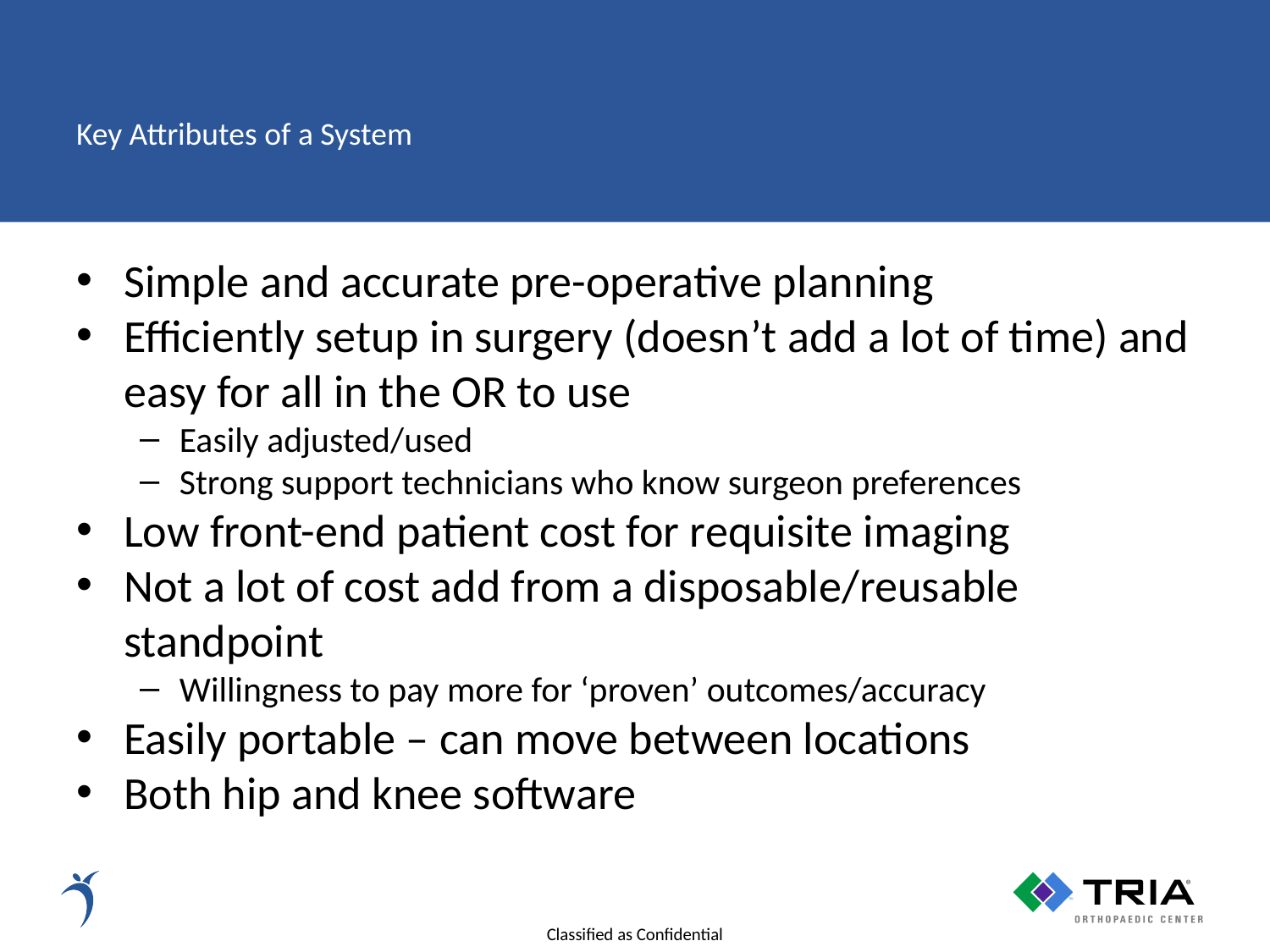

# Key Attributes of a System
Simple and accurate pre-operative planning
Efficiently setup in surgery (doesn’t add a lot of time) and easy for all in the OR to use
Easily adjusted/used
Strong support technicians who know surgeon preferences
Low front-end patient cost for requisite imaging
Not a lot of cost add from a disposable/reusable standpoint
Willingness to pay more for ‘proven’ outcomes/accuracy
Easily portable – can move between locations
Both hip and knee software